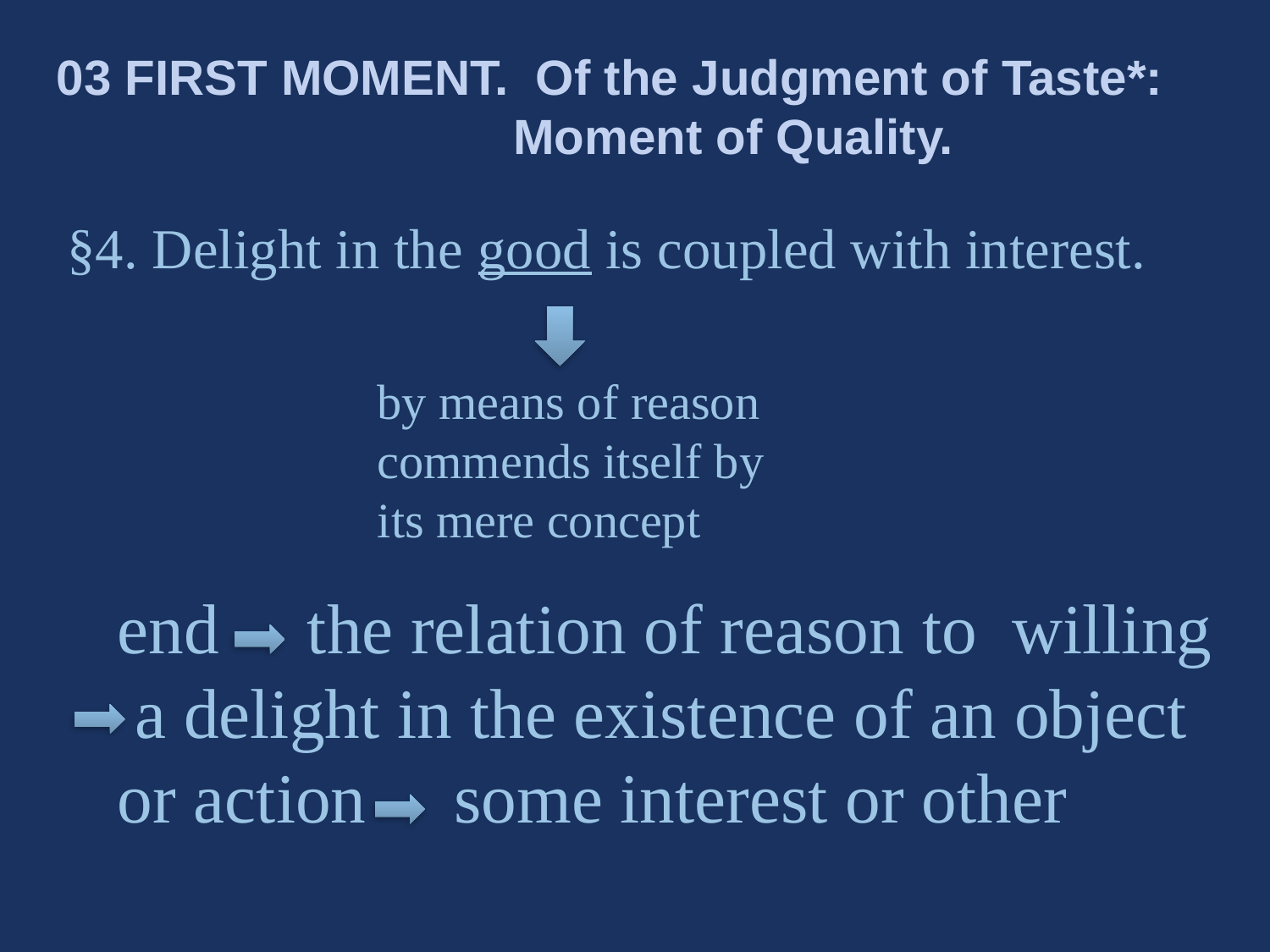

03 FIRST MOMENT.  Of the Judgment of Taste*:                    Moment of Quality.
§4. Delight in the good is coupled with interest.

by means of reason commends itself by its mere concept
end     the relation of reason to  willing
 a delight in the existence of an object or action     some interest or other